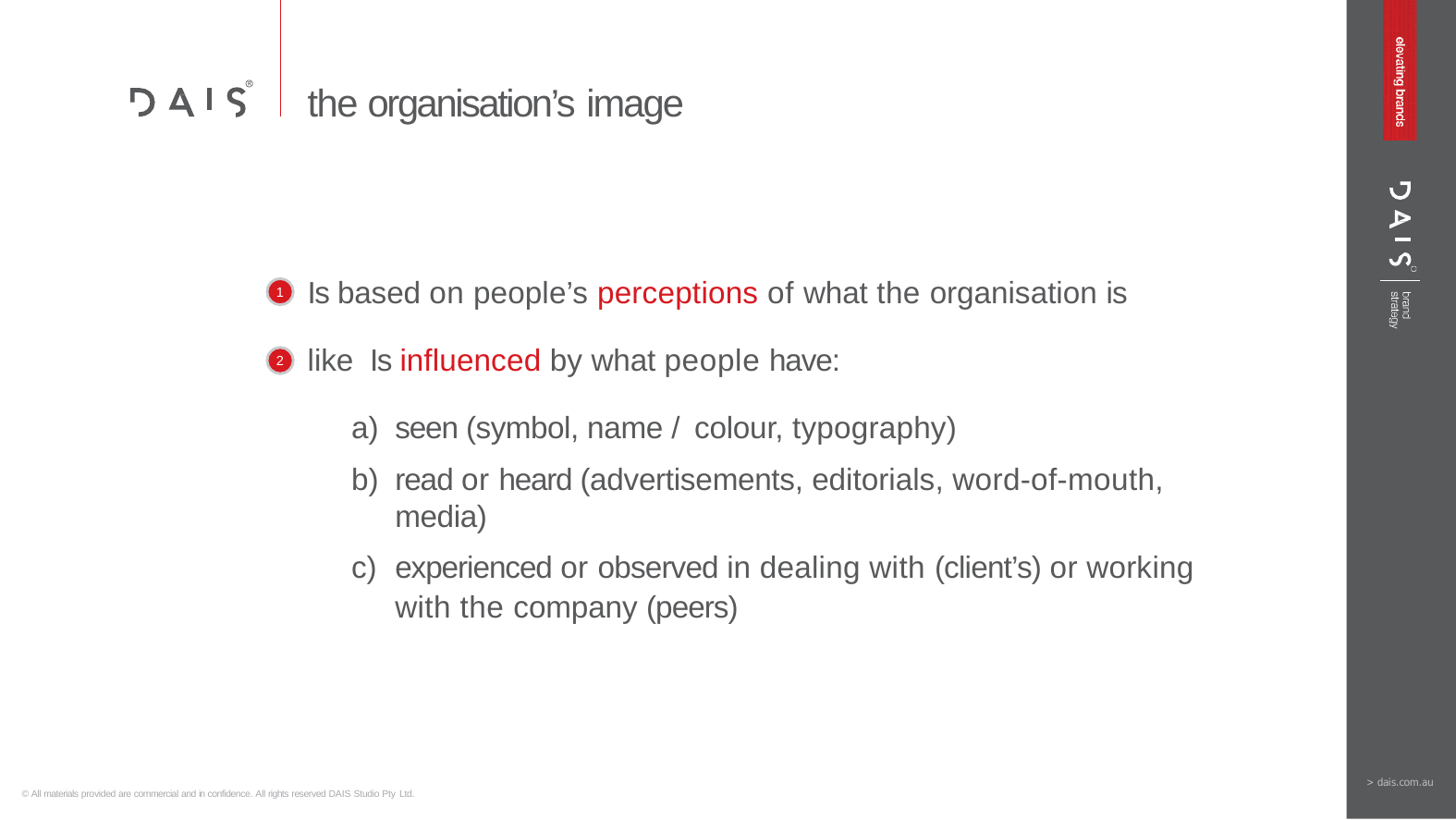

# the organisation’s image

Is based on people’s perceptions of what the organisation is like  Is influenced by what people have:
seen (symbol, name / colour, typography)
read or heard (advertisements, editorials, word-of-mouth, media)
experienced or observed in dealing with (client’s) or working  with the company (peers)

1

2
> dais.com.au
© All materials provided are commercial and in confidence. All rights reserved DAIS Studio Pty Ltd.